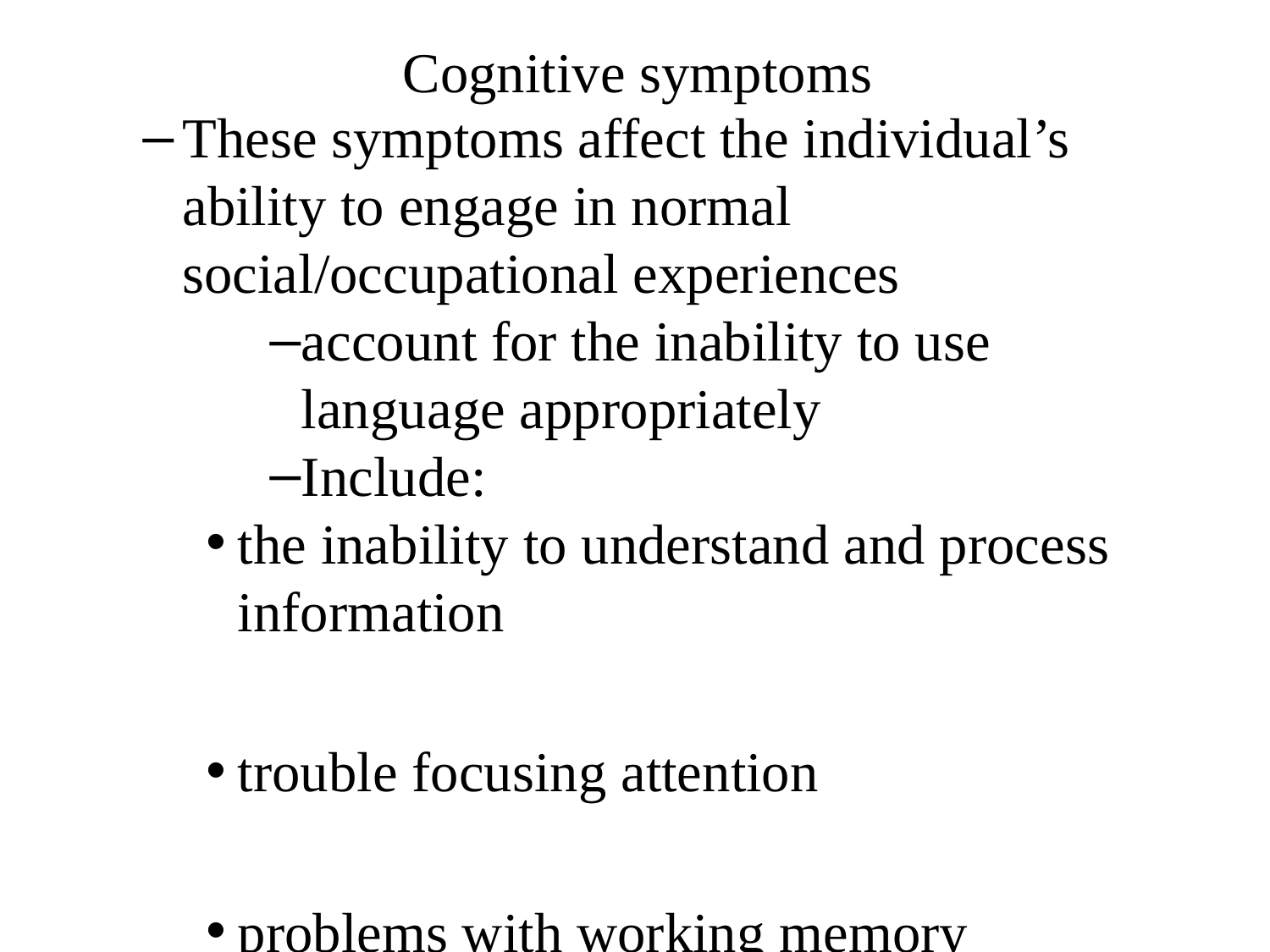

# Cognitive symptoms
These symptoms affect the individual’s ability to engage in normal social/occupational experiences
account for the inability to use language appropriately
Include:
the inability to understand and process information

trouble focusing attention

problems with working memory